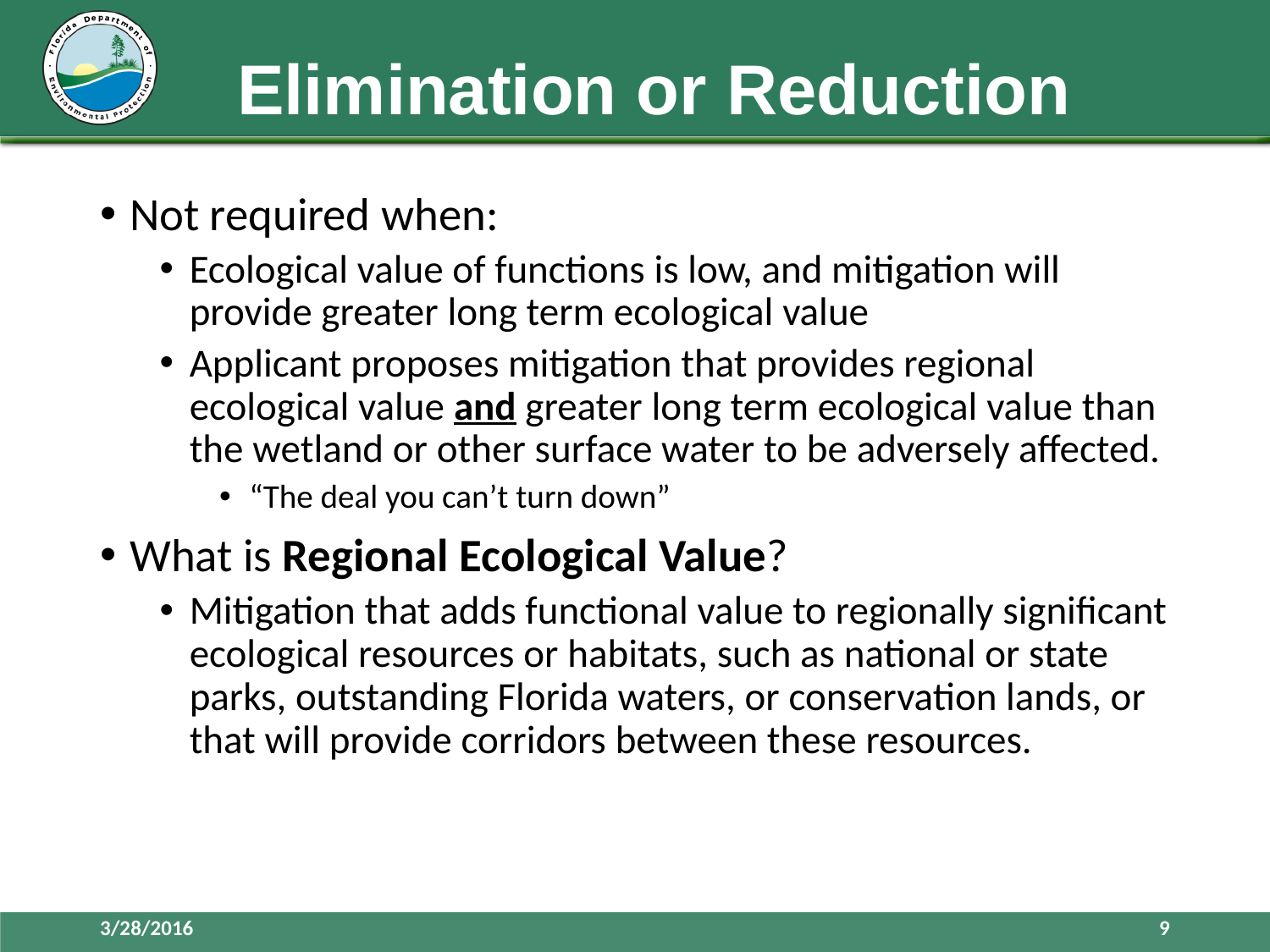

# Elimination or Reduction
Not required when:
Ecological value of functions is low, and mitigation will provide greater long term ecological value
Applicant proposes mitigation that provides regional ecological value and greater long term ecological value than the wetland or other surface water to be adversely affected.
“The deal you can’t turn down”
What is Regional Ecological Value?
Mitigation that adds functional value to regionally significant ecological resources or habitats, such as national or state parks, outstanding Florida waters, or conservation lands, or that will provide corridors between these resources.

3/28/2016

9